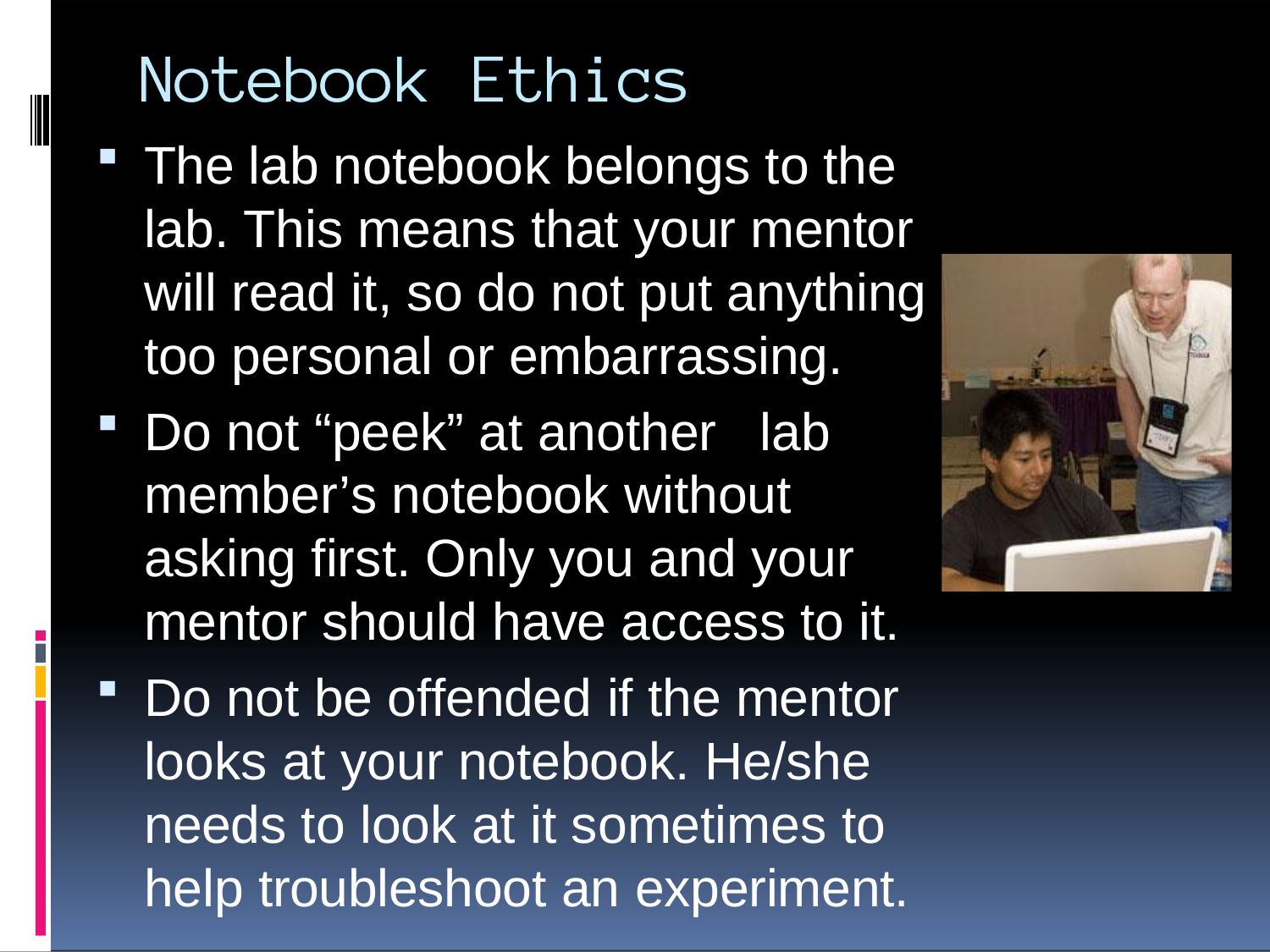

Notebook Ethics

The lab notebook belongs to the lab. This means that your mentor will read it, so do not put anything too personal or embarrassing.
Do not “peek” at another	lab member’s notebook without asking first. Only you and your mentor should have access to it.
Do not be offended if the mentor looks at your notebook. He/she needs to look at it sometimes to help troubleshoot an experiment.